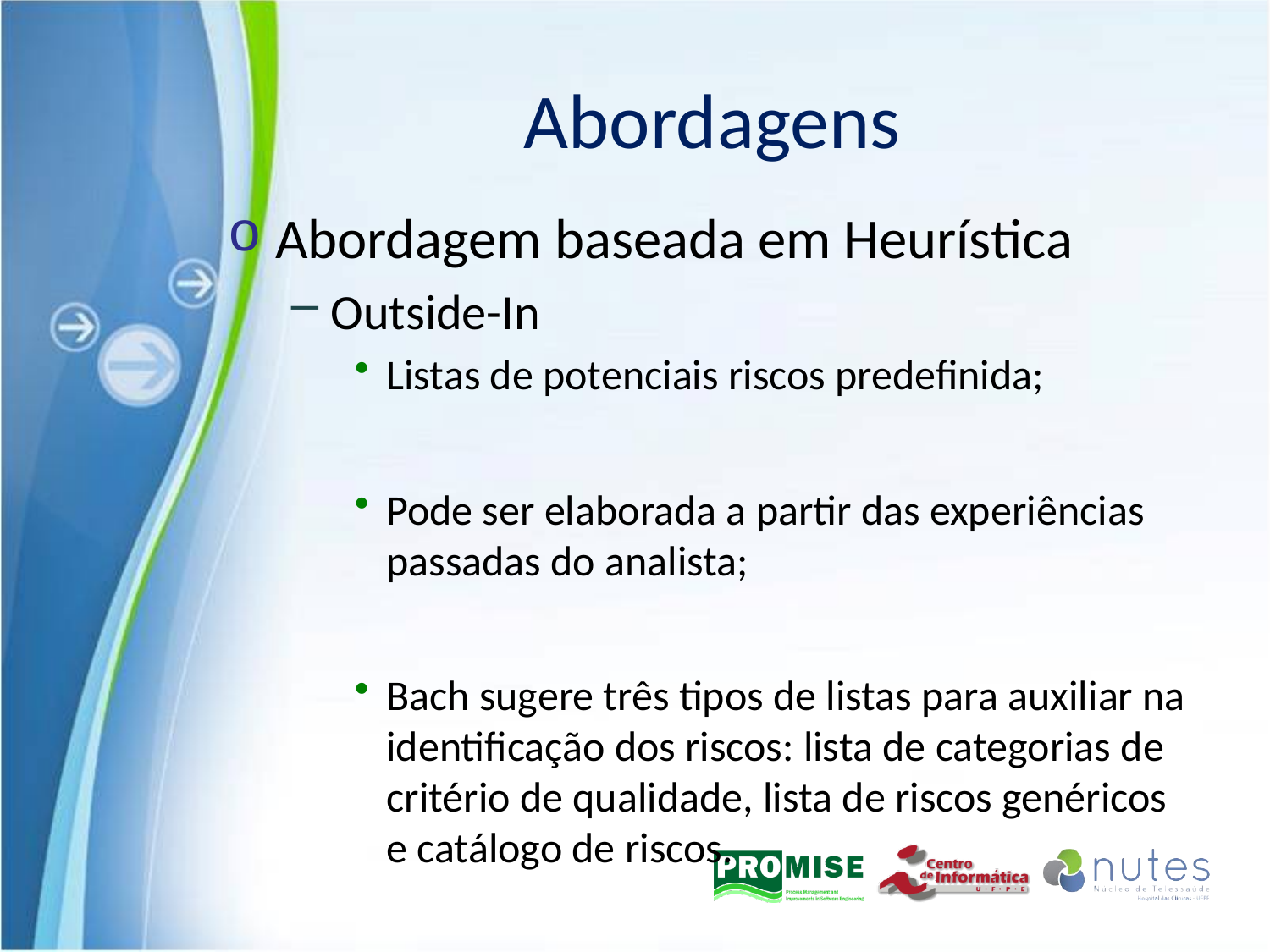

# Abordagens
Abordagem baseada em Heurística
Outside-In
Listas de potenciais riscos predefinida;

Pode ser elaborada a partir das experiências passadas do analista;

Bach sugere três tipos de listas para auxiliar na identificação dos riscos: lista de categorias de critério de qualidade, lista de riscos genéricos e catálogo de riscos.